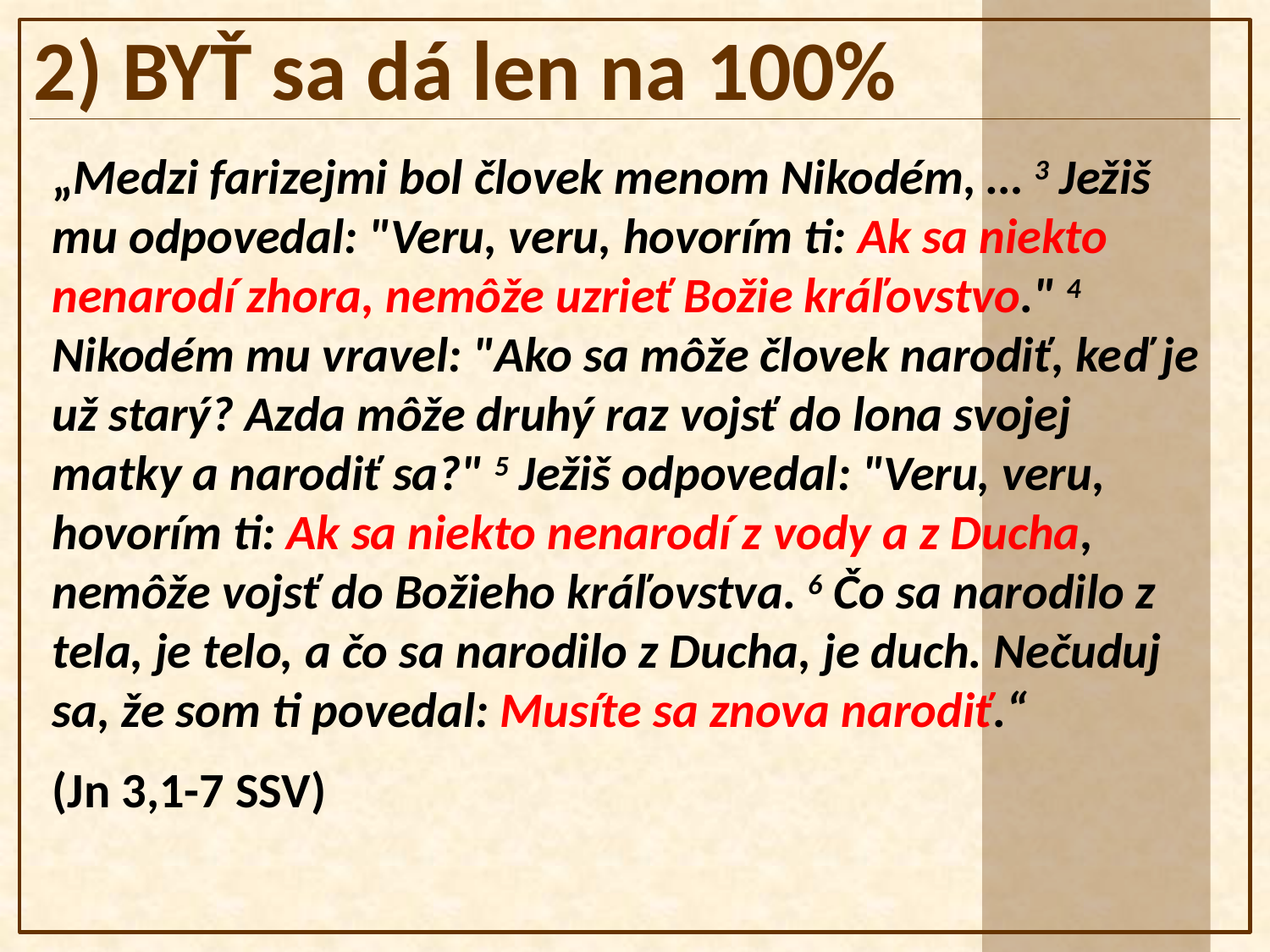

2) BYŤ sa dá len na 100%

„Medzi farizejmi bol človek menom Nikodém, … 3 Ježiš mu odpovedal: "Veru, veru, hovorím ti: Ak sa niekto nenarodí zhora, nemôže uzrieť Božie kráľovstvo." 4 Nikodém mu vravel: "Ako sa môže človek narodiť, keď je už starý? Azda môže druhý raz vojsť do lona svojej matky a narodiť sa?" 5 Ježiš odpovedal: "Veru, veru, hovorím ti: Ak sa niekto nenarodí z vody a z Ducha, nemôže vojsť do Božieho kráľovstva. 6 Čo sa narodilo z tela, je telo, a čo sa narodilo z Ducha, je duch. Nečuduj sa, že som ti povedal: Musíte sa znova narodiť.“
(Jn 3,1-7 SSV)